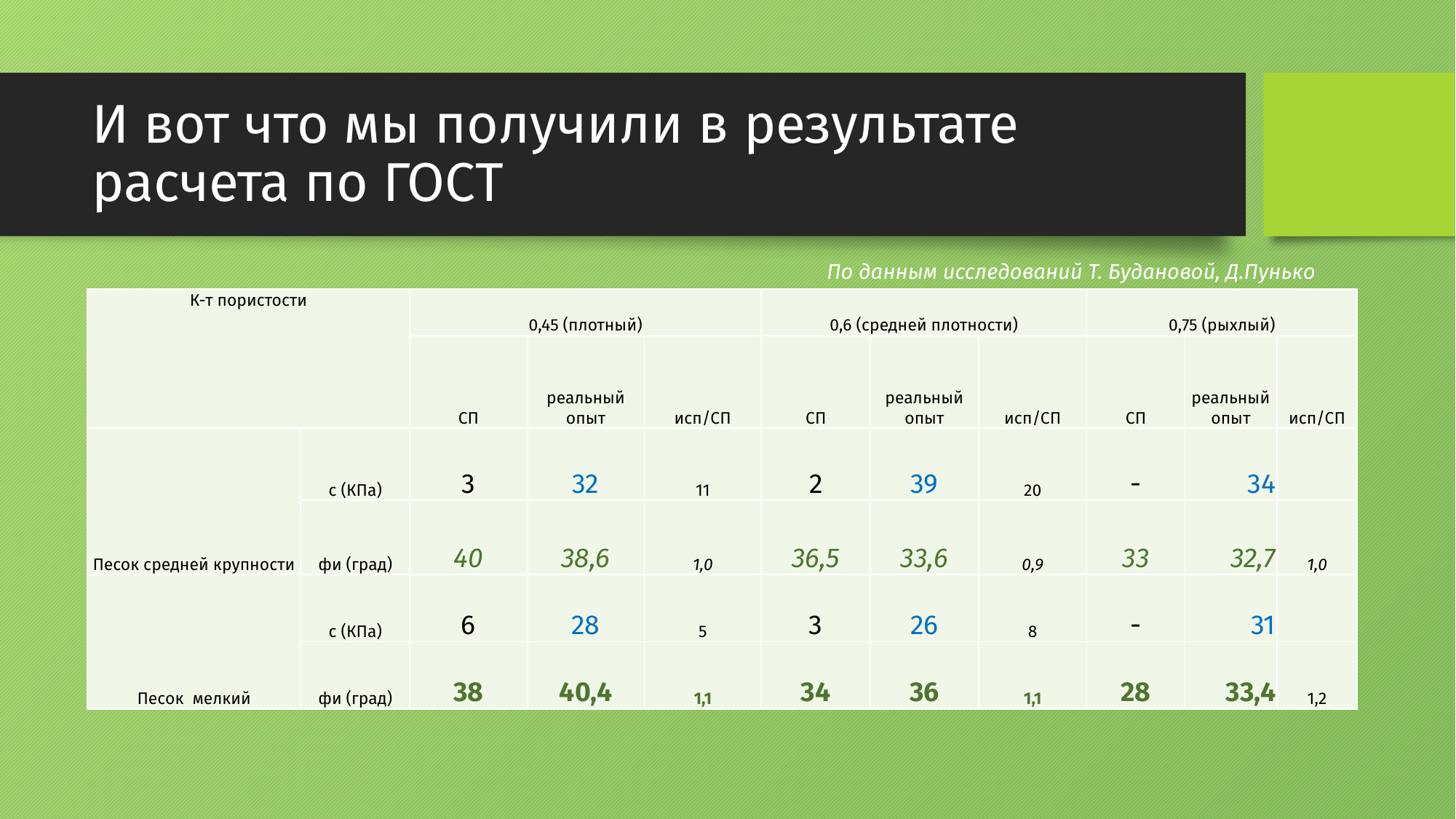

# И вот что мы получили в результате расчета по ГОСТ
По данным исследований Т. Будановой, Д.Пунько
| К-т пористости |  | 0,45 (плотный) |  |  | 0,6 (средней плотности) |  |  | 0,75 (рыхлый) |  |  |
| --- | --- | --- | --- | --- | --- | --- | --- | --- | --- | --- |
|  |  | СП | реальный опыт | исп/СП | СП | реальный опыт | исп/СП | СП | реальный опыт | исп/СП |
| Песок средней крупности | с (КПа) | 3 | 32 | 11 | 2 | 39 | 20 | - | 34 |  |
|  | фи (град) | 40 | 38,6 | 1,0 | 36,5 | 33,6 | 0,9 | 33 | 32,7 | 1,0 |
| Песок мелкий | с (КПа) | 6 | 28 | 5 | 3 | 26 | 8 | - | 31 |  |
|  | фи (град) | 38 | 40,4 | 1,1 | 34 | 36 | 1,1 | 28 | 33,4 | 1,2 |